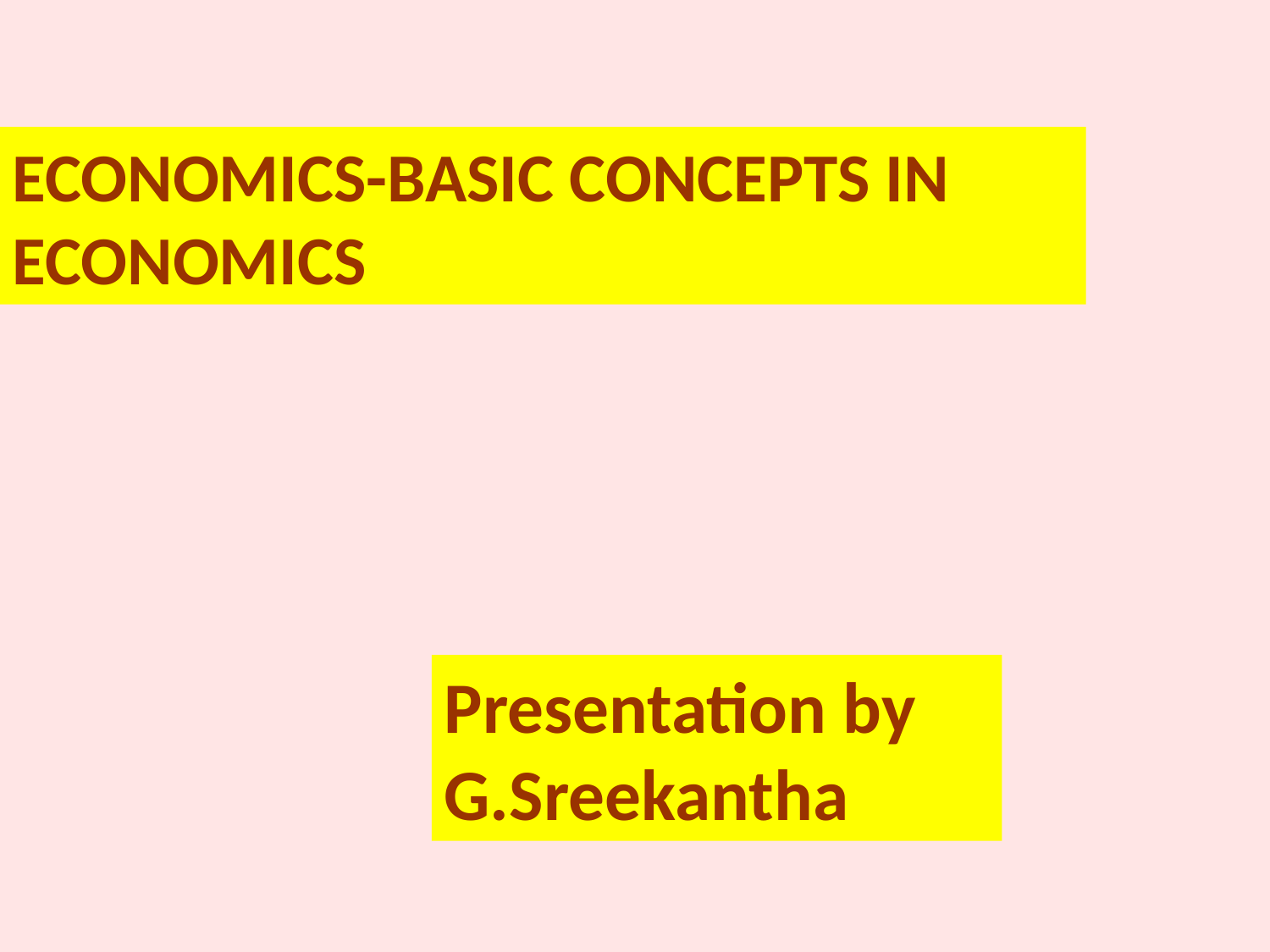

ECONOMICS-BASIC CONCEPTS IN ECONOMICS
Presentation by
G.Sreekantha